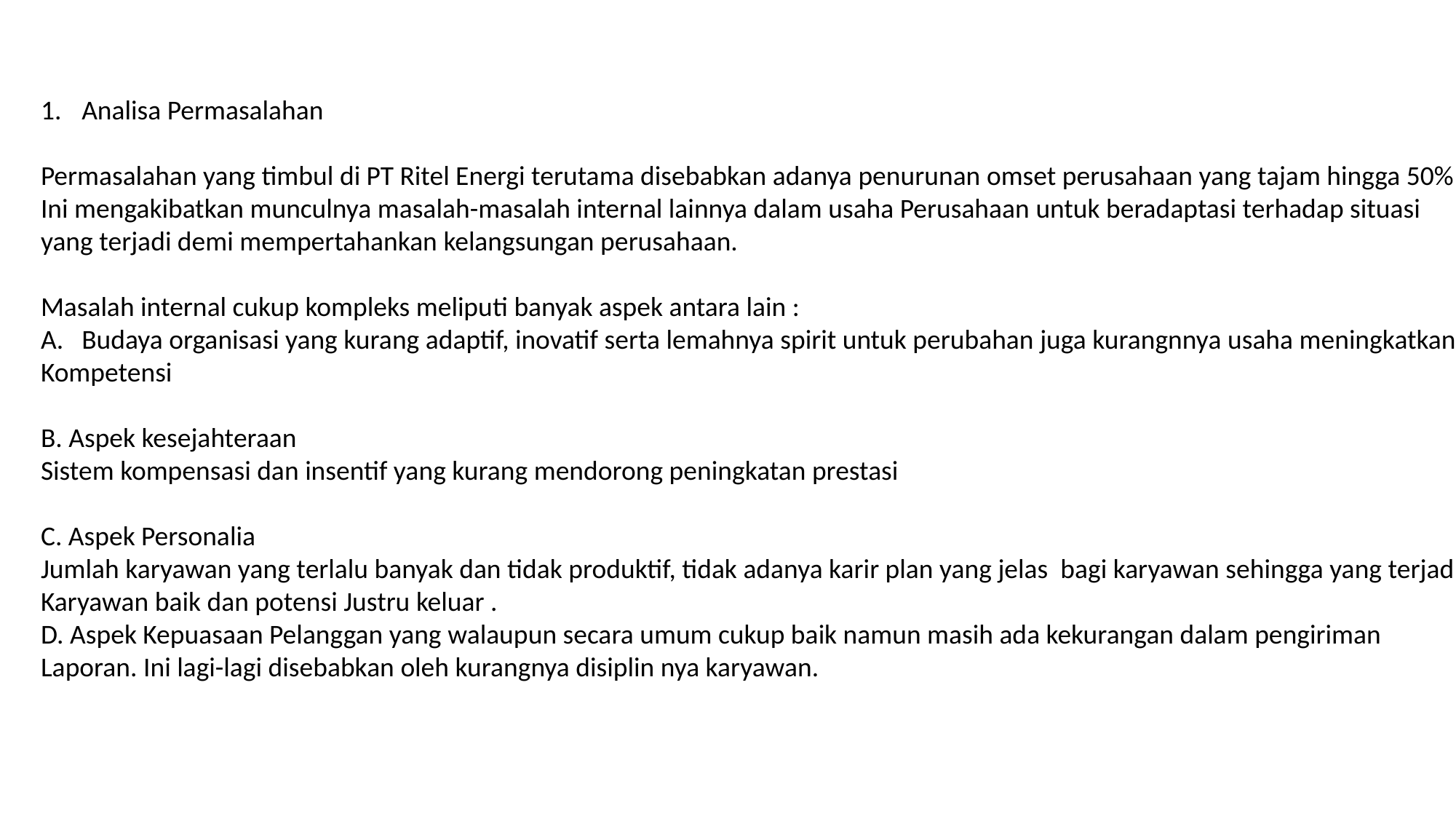

Analisa Permasalahan

Permasalahan yang timbul di PT Ritel Energi terutama disebabkan adanya penurunan omset perusahaan yang tajam hingga 50%,
Ini mengakibatkan munculnya masalah-masalah internal lainnya dalam usaha Perusahaan untuk beradaptasi terhadap situasi
yang terjadi demi mempertahankan kelangsungan perusahaan.

Masalah internal cukup kompleks meliputi banyak aspek antara lain :
Budaya organisasi yang kurang adaptif, inovatif serta lemahnya spirit untuk perubahan juga kurangnnya usaha meningkatkan
Kompetensi

B. Aspek kesejahteraan
Sistem kompensasi dan insentif yang kurang mendorong peningkatan prestasi

C. Aspek Personalia
Jumlah karyawan yang terlalu banyak dan tidak produktif, tidak adanya karir plan yang jelas  bagi karyawan sehingga yang terjadi
Karyawan baik dan potensi Justru keluar .
D. Aspek Kepuasaan Pelanggan yang walaupun secara umum cukup baik namun masih ada kekurangan dalam pengiriman
Laporan. Ini lagi-lagi disebabkan oleh kurangnya disiplin nya karyawan.